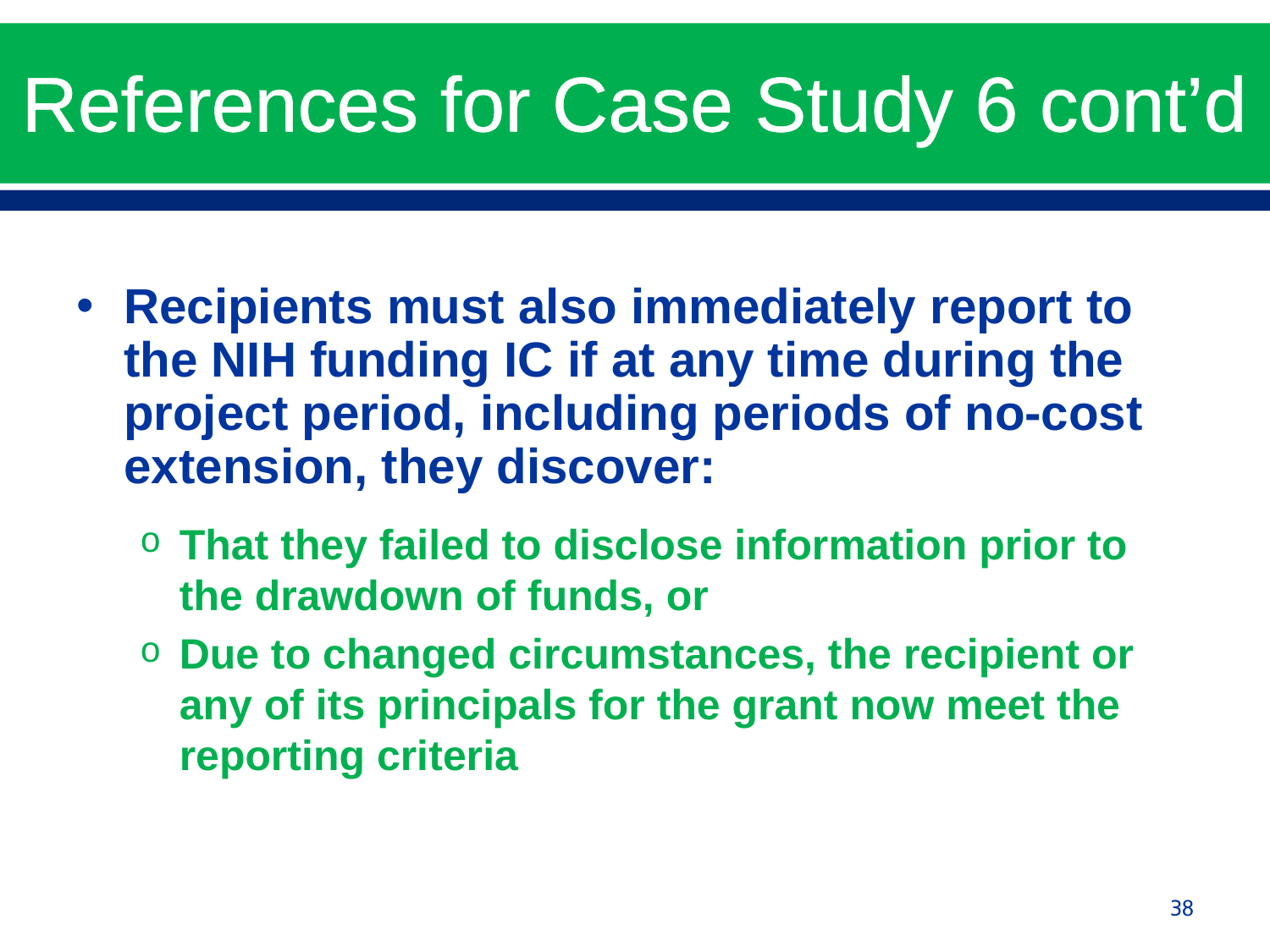

# References for Case Study 6 cont’d
Recipients must also immediately report to the NIH funding IC if at any time during the project period, including periods of no-cost extension, they discover:
That they failed to disclose information prior to the drawdown of funds, or
Due to changed circumstances, the recipient or any of its principals for the grant now meet the reporting criteria

38